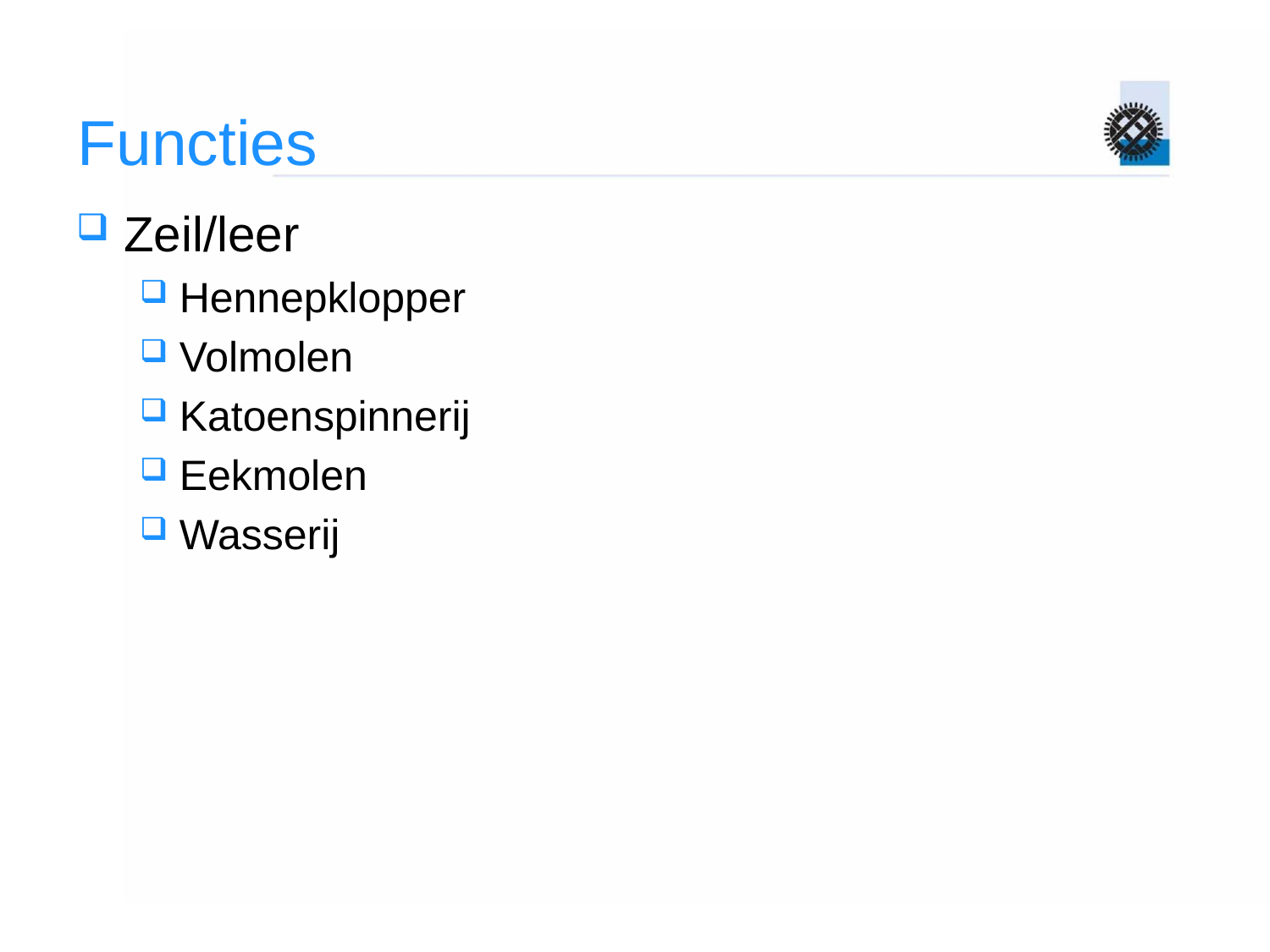

# Functies
Zeil/leer
Hennepklopper
Volmolen
Katoenspinnerij
Eekmolen
Wasserij